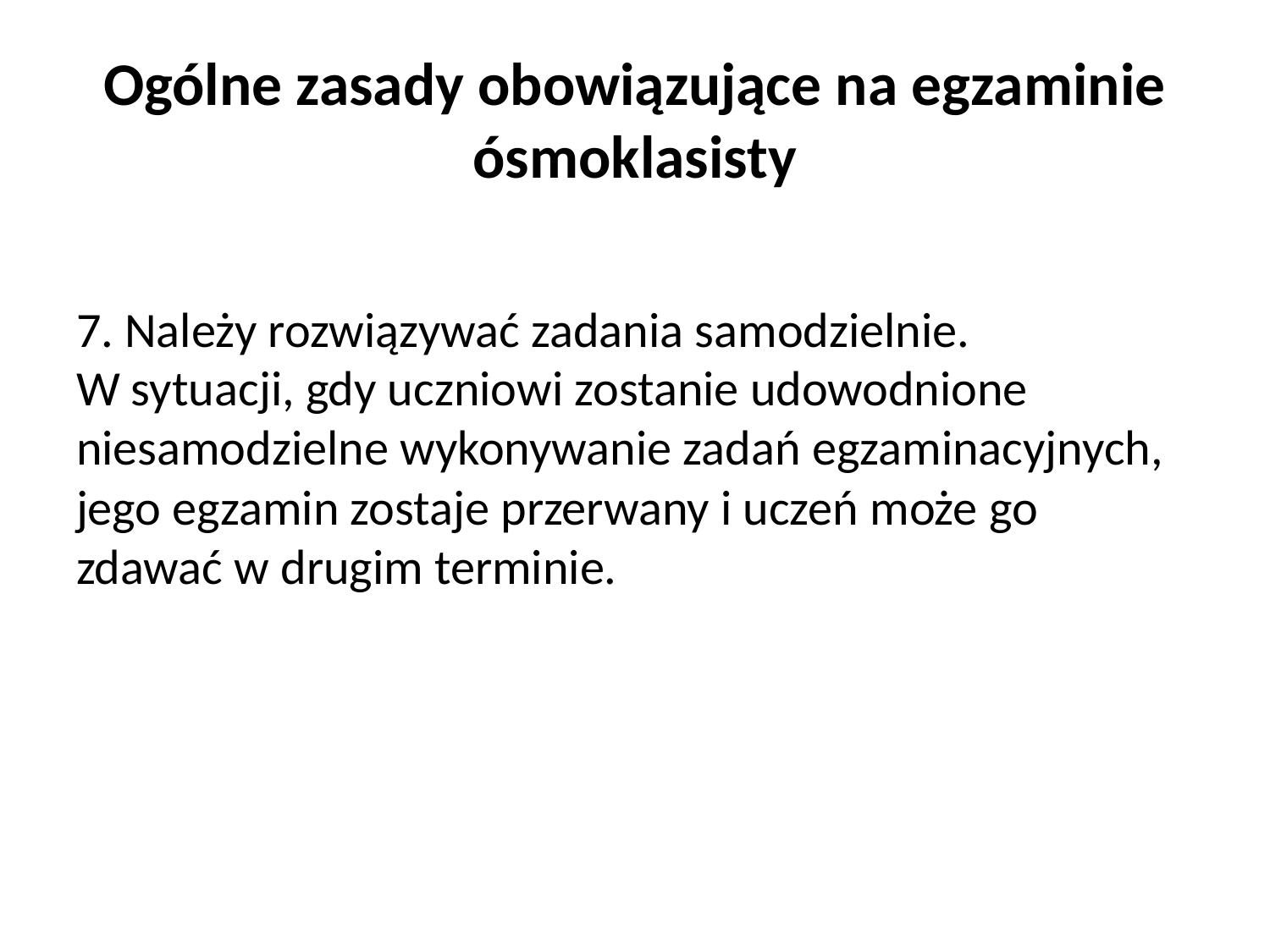

# Ogólne zasady obowiązujące na egzaminie ósmoklasisty

7. Należy rozwiązywać zadania samodzielnie.                   W sytuacji, gdy uczniowi zostanie udowodnione niesamodzielne wykonywanie zadań egzaminacyjnych, jego egzamin zostaje przerwany i uczeń może go zdawać w drugim terminie.